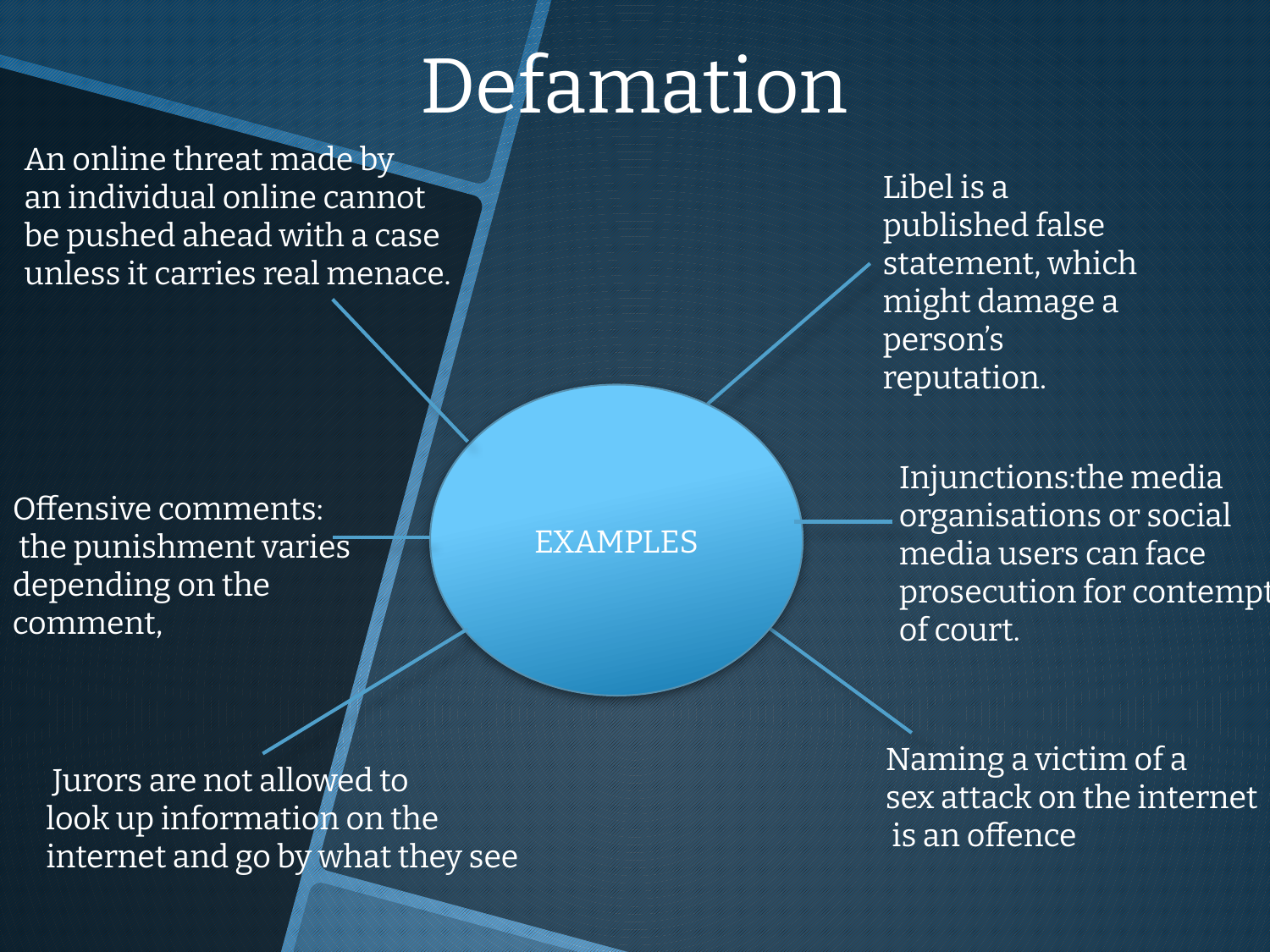

# Defamation
An online threat made by
an individual online cannot
be pushed ahead with a case
unless it carries real menace.
Libel is a published false statement, which might damage a person’s reputation.
EXAMPLES
Injunctions:the media
organisations or social
media users can face
prosecution for contempt
of court.

Offensive comments:
 the punishment varies
depending on the comment,
Naming a victim of a
sex attack on the internet
 is an offence
 Jurors are not allowed to
look up information on the
internet and go by what they see